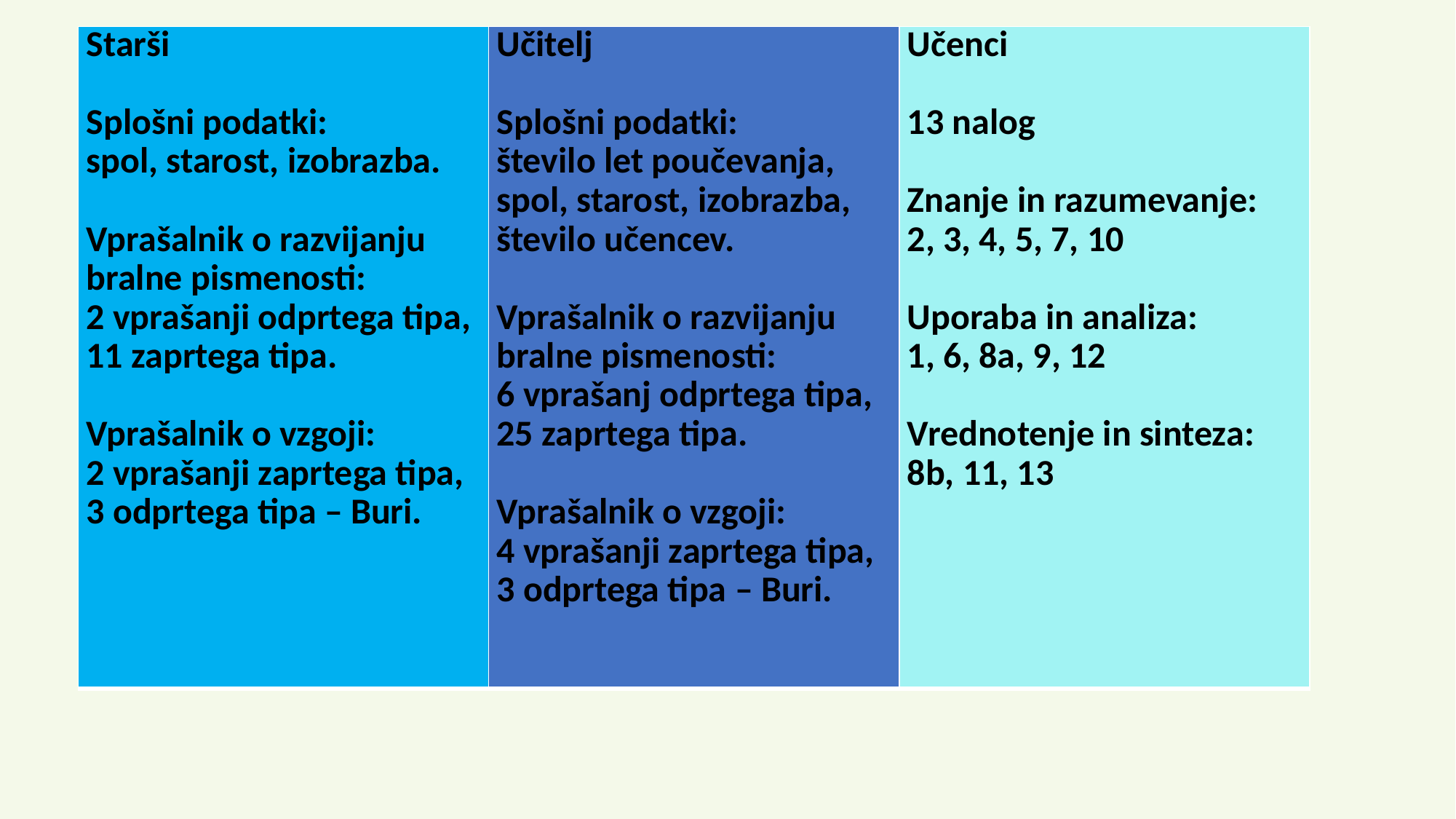

| Starši Splošni podatki: spol, starost, izobrazba.   Vprašalnik o razvijanju bralne pismenosti: 2 vprašanji odprtega tipa, 11 zaprtega tipa.   Vprašalnik o vzgoji: 2 vprašanji zaprtega tipa, 3 odprtega tipa – Buri. | Učitelj    Splošni podatki: število let poučevanja, spol, starost, izobrazba, število učencev.   Vprašalnik o razvijanju bralne pismenosti: 6 vprašanj odprtega tipa, 25 zaprtega tipa.   Vprašalnik o vzgoji: 4 vprašanji zaprtega tipa, 3 odprtega tipa – Buri. | Učenci   13 nalog   Znanje in razumevanje: 2, 3, 4, 5, 7, 10   Uporaba in analiza: 1, 6, 8a, 9, 12   Vrednotenje in sinteza: 8b, 11, 13 |
| --- | --- | --- |